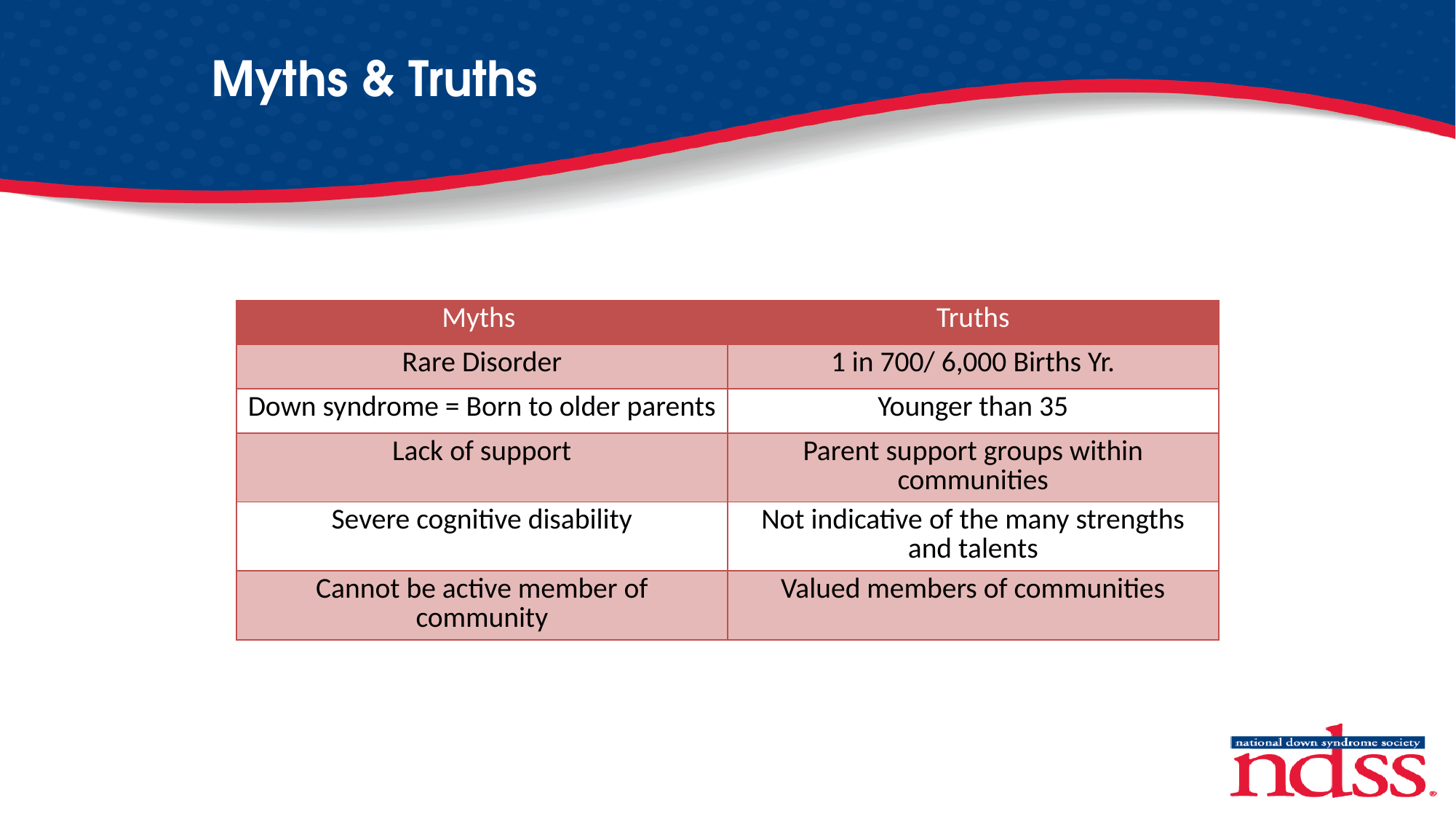

# Myths & Truths
| Myths | Truths |
| --- | --- |
| Rare Disorder | 1 in 700/ 6,000 Births Yr. |
| Down syndrome = Born to older parents | Younger than 35 |
| Lack of support | Parent support groups within communities |
| Severe cognitive disability | Not indicative of the many strengths and talents |
| Cannot be active member of community | Valued members of communities |